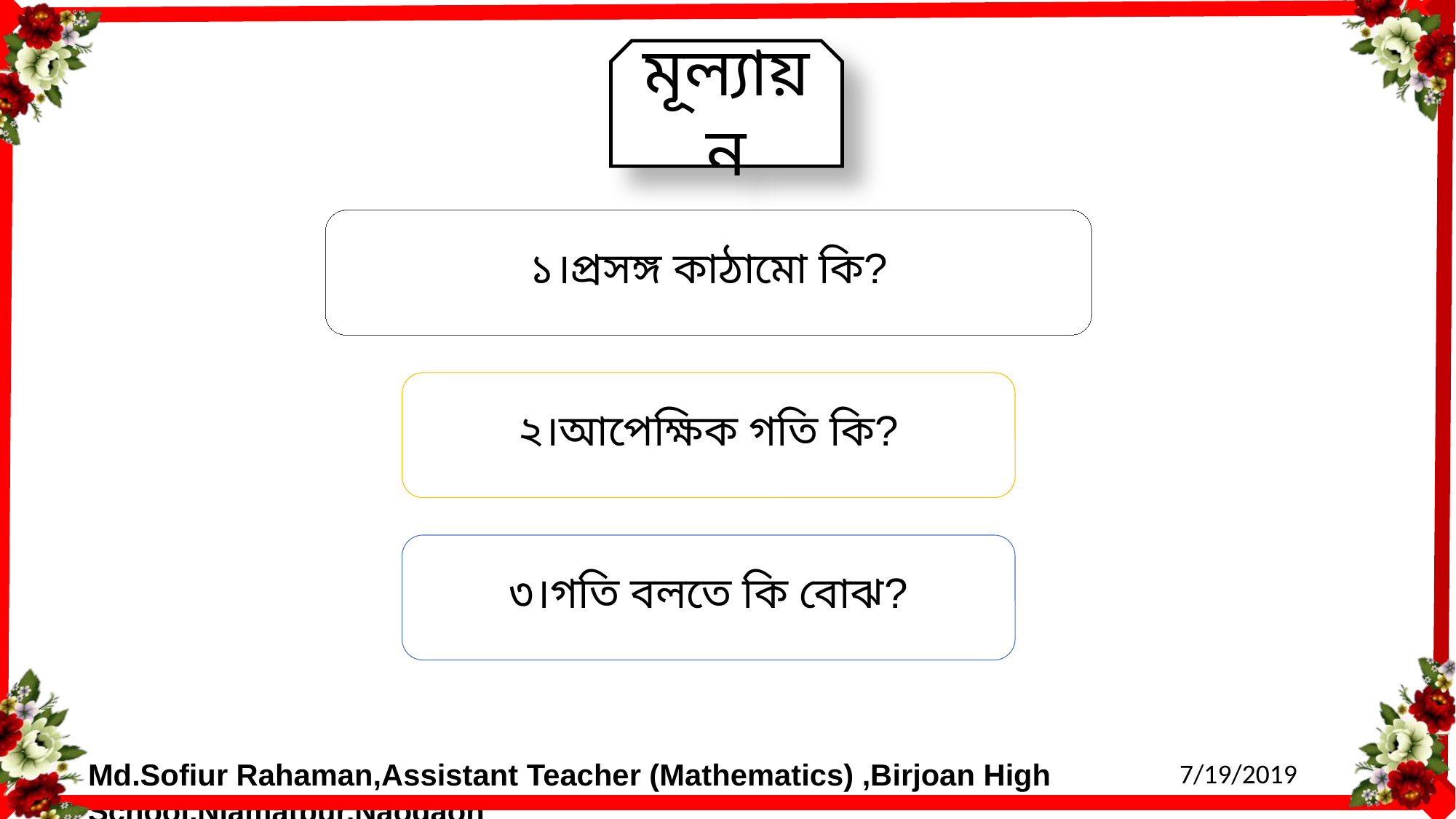

মূল্যায়ন
১।প্রসঙ্গ কাঠামো কি?
২।আপেক্ষিক গতি কি?
৩।গতি বলতে কি বোঝ?